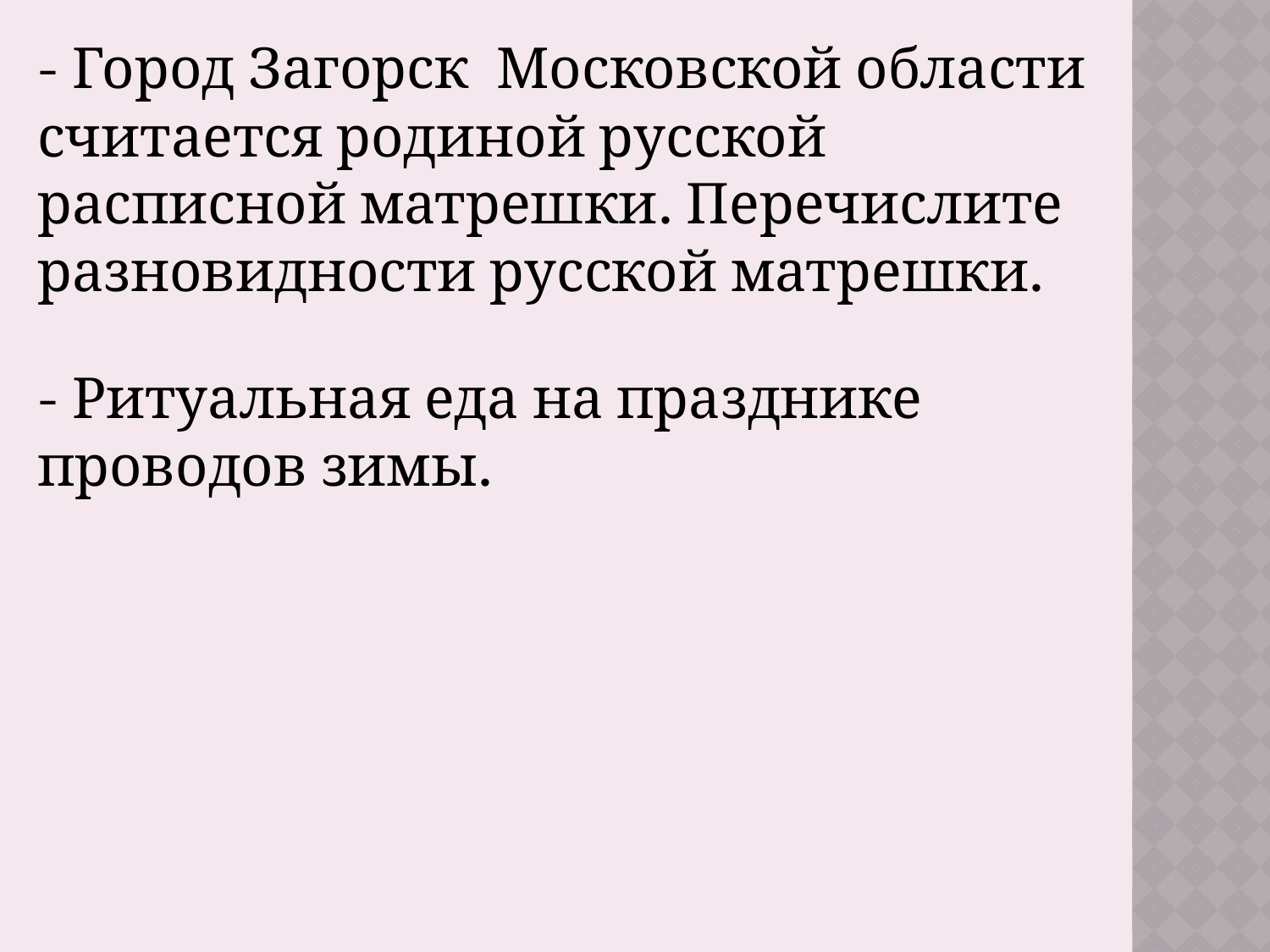

- Город Загорск  Московской области считается родиной русской расписной матрешки. Перечислите разновидности русской матрешки.
- Ритуальная еда на празднике проводов зимы.